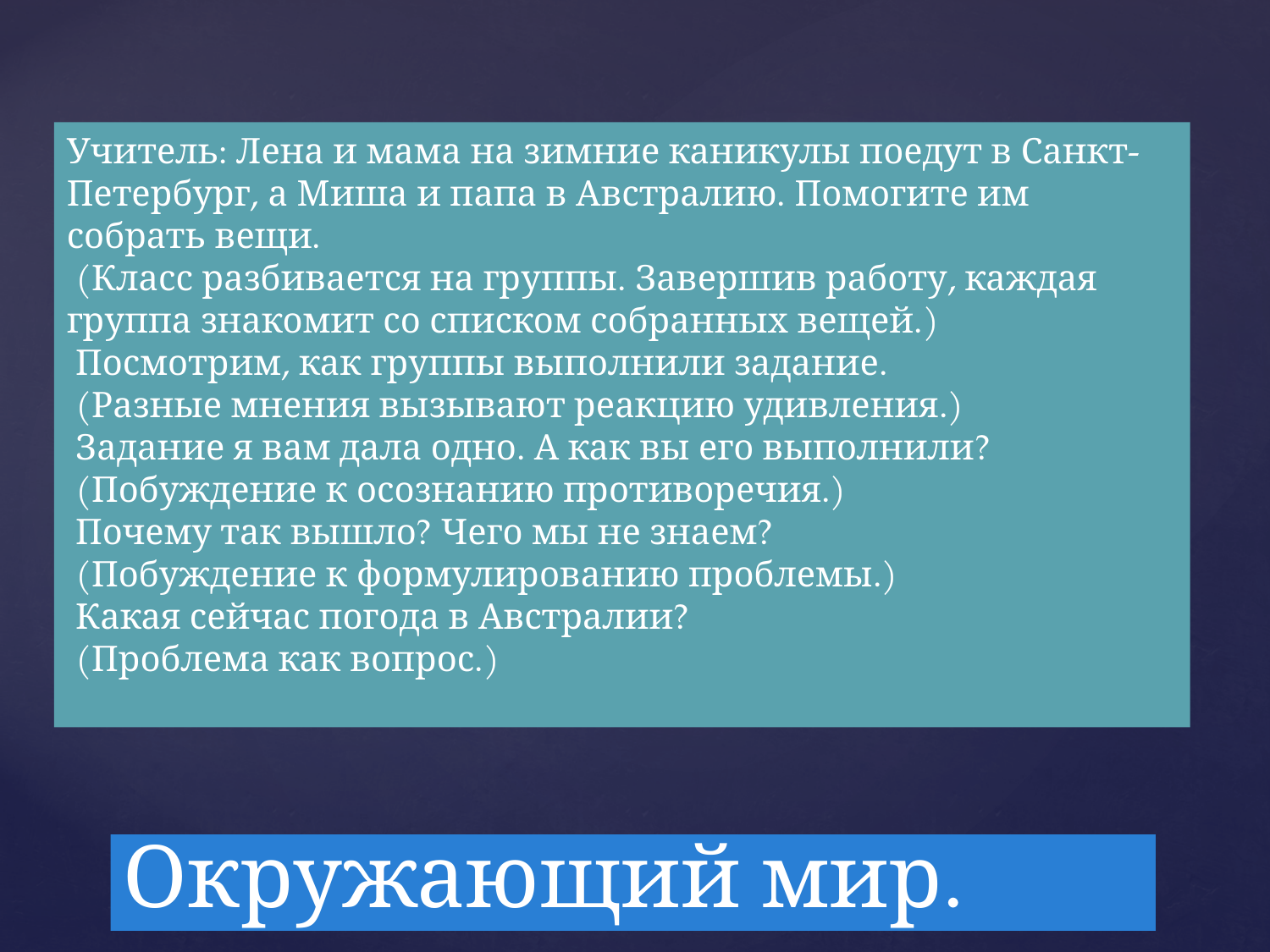

Учитель: Лена и мама на зимние каникулы поедут в Санкт-Петербург, а Миша и папа в Австралию. Помогите им собрать вещи.
 (Класс разбивается на группы. Завершив работу, каждая группа знакомит со списком собранных вещей.)
 Посмотрим, как группы выполнили задание.
 (Разные мнения вызывают реакцию удивления.)
 Задание я вам дала одно. А как вы его выполнили?
 (Побуждение к осознанию противоречия.)
 Почему так вышло? Чего мы не знаем?
 (Побуждение к формулированию проблемы.)
 Какая сейчас погода в Австралии?
 (Проблема как вопрос.)

# Окружающий мир.